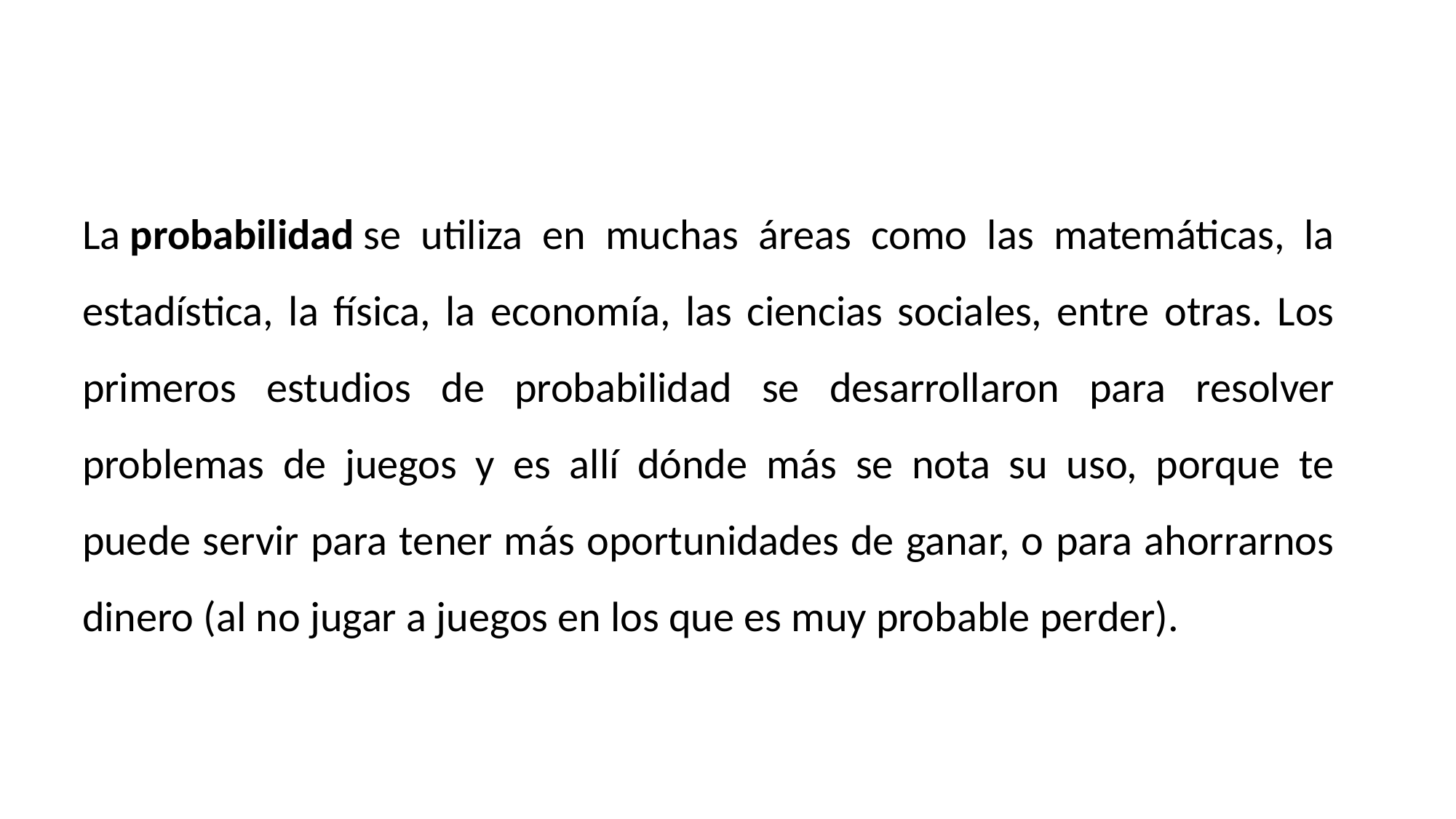

La probabilidad se utiliza en muchas áreas como las matemáticas, la estadística, la física, la economía, las ciencias sociales, entre otras. Los primeros estudios de probabilidad se desarrollaron para resolver problemas de juegos y es allí dónde más se nota su uso, porque te puede servir para tener más oportunidades de ganar, o para ahorrarnos dinero (al no jugar a juegos en los que es muy probable perder).